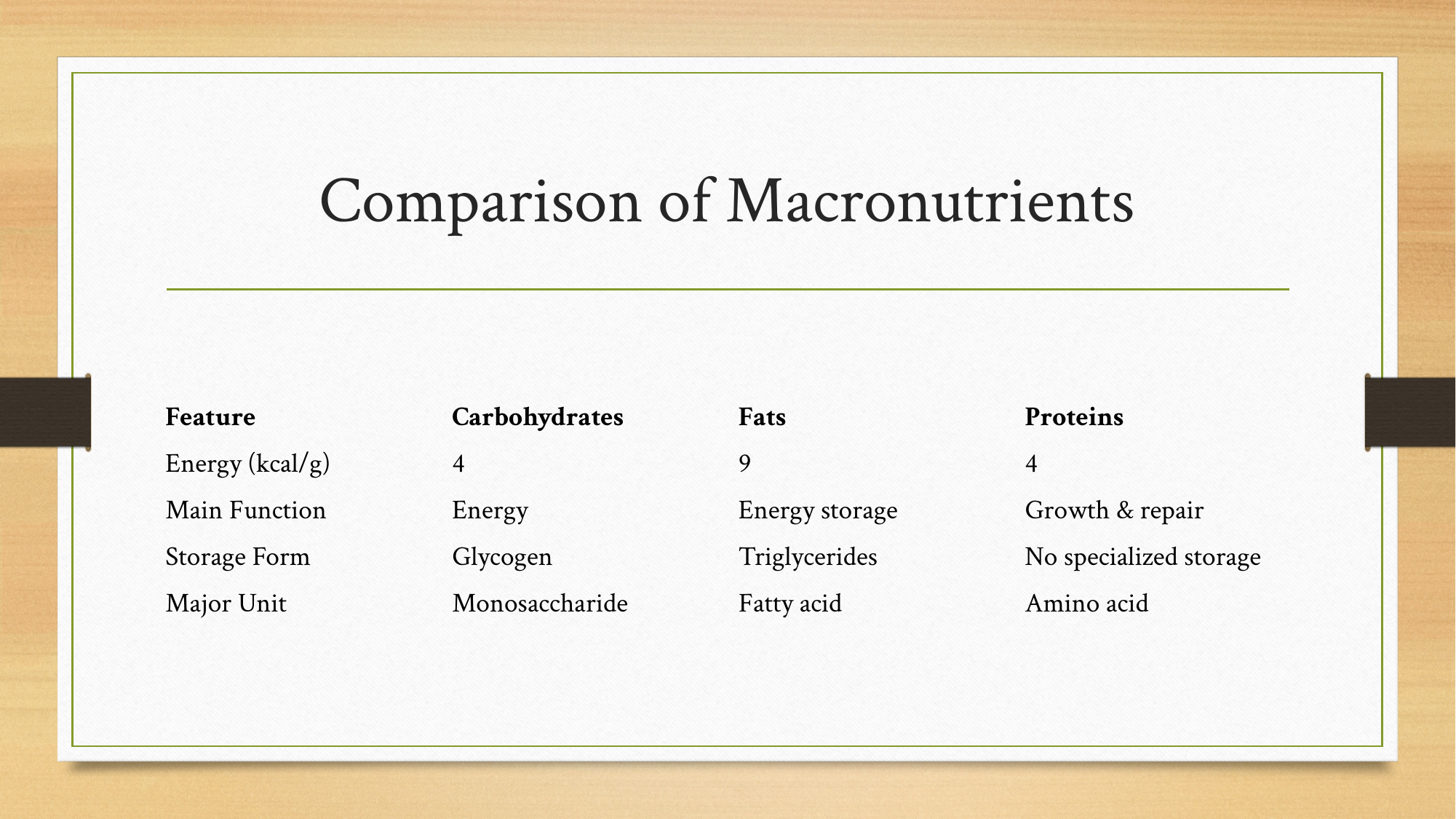

# Comparison of Macronutrients
| Feature | Carbohydrates | Fats | Proteins |
| --- | --- | --- | --- |
| Energy (kcal/g) | 4 | 9 | 4 |
| Main Function | Energy | Energy storage | Growth & repair |
| Storage Form | Glycogen | Triglycerides | No specialized storage |
| Major Unit | Monosaccharide | Fatty acid | Amino acid |